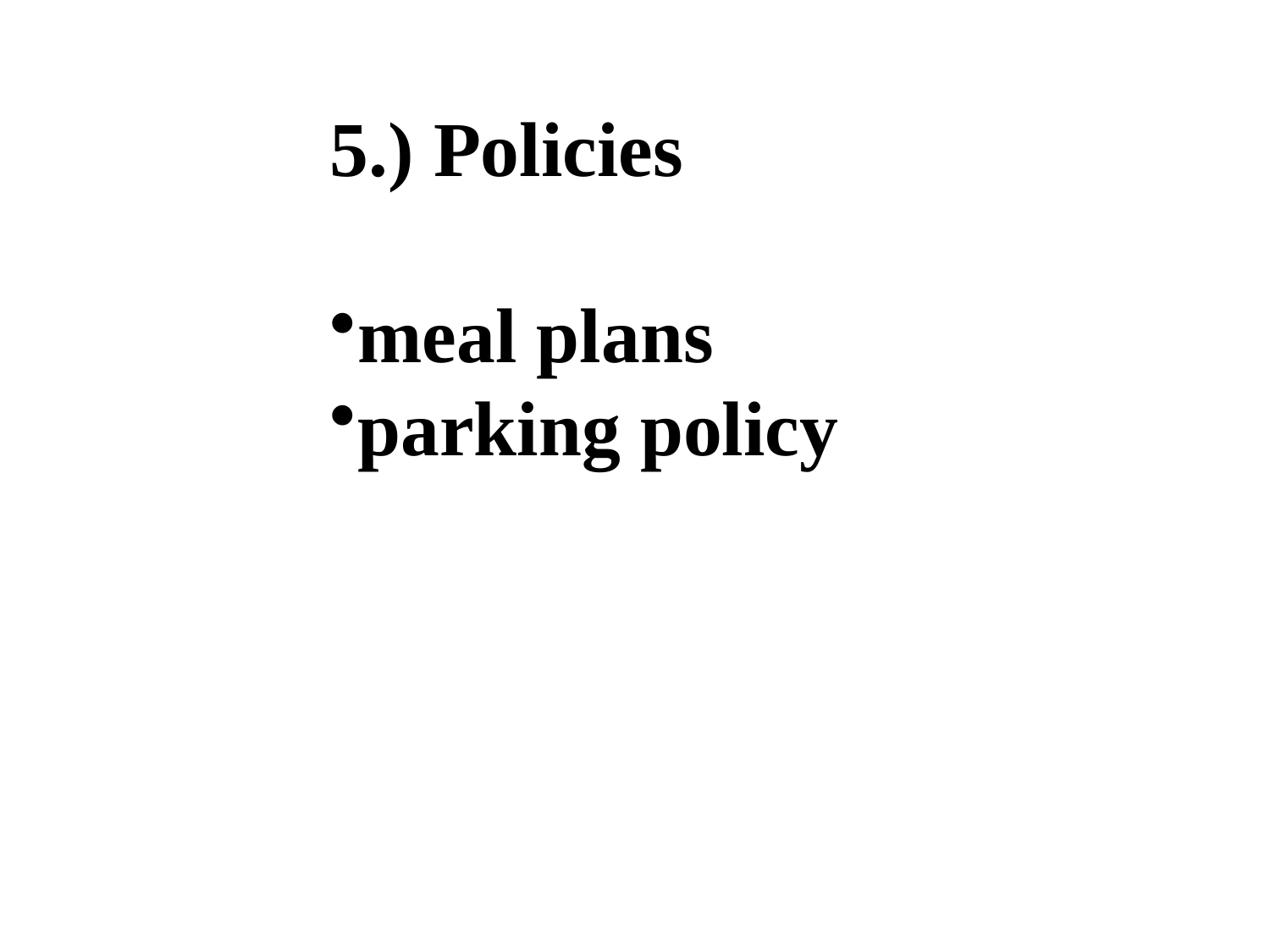

#

5.) Policies

meal plans
parking policy